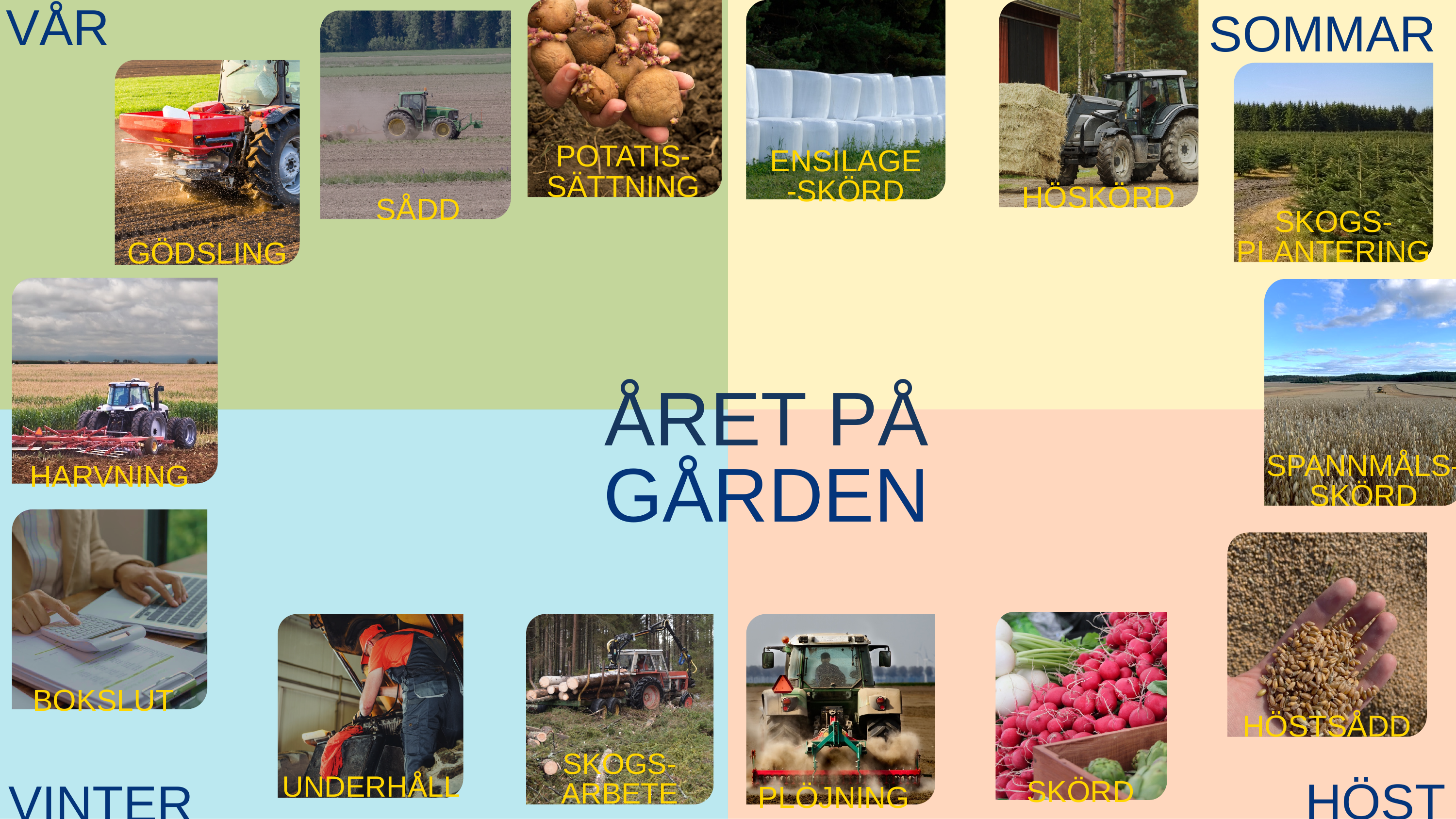

VÅR

SOMMAR

POTATIS-
SÄTTNING
ENSILAGE-SKÖRD
HÖSKÖRD
SÅDD
SKOGS-PLANTERING
GÖDSLING

ÅRET PÅ GÅRDEN

SPANNMÅLS-SKÖRD
HARVNING

BOKSLUT
HÖSTSÅDD
SKOGS-
ARBETE
UNDERHÅLL
SKÖRD
HÖST
VINTER
PLÖJNING